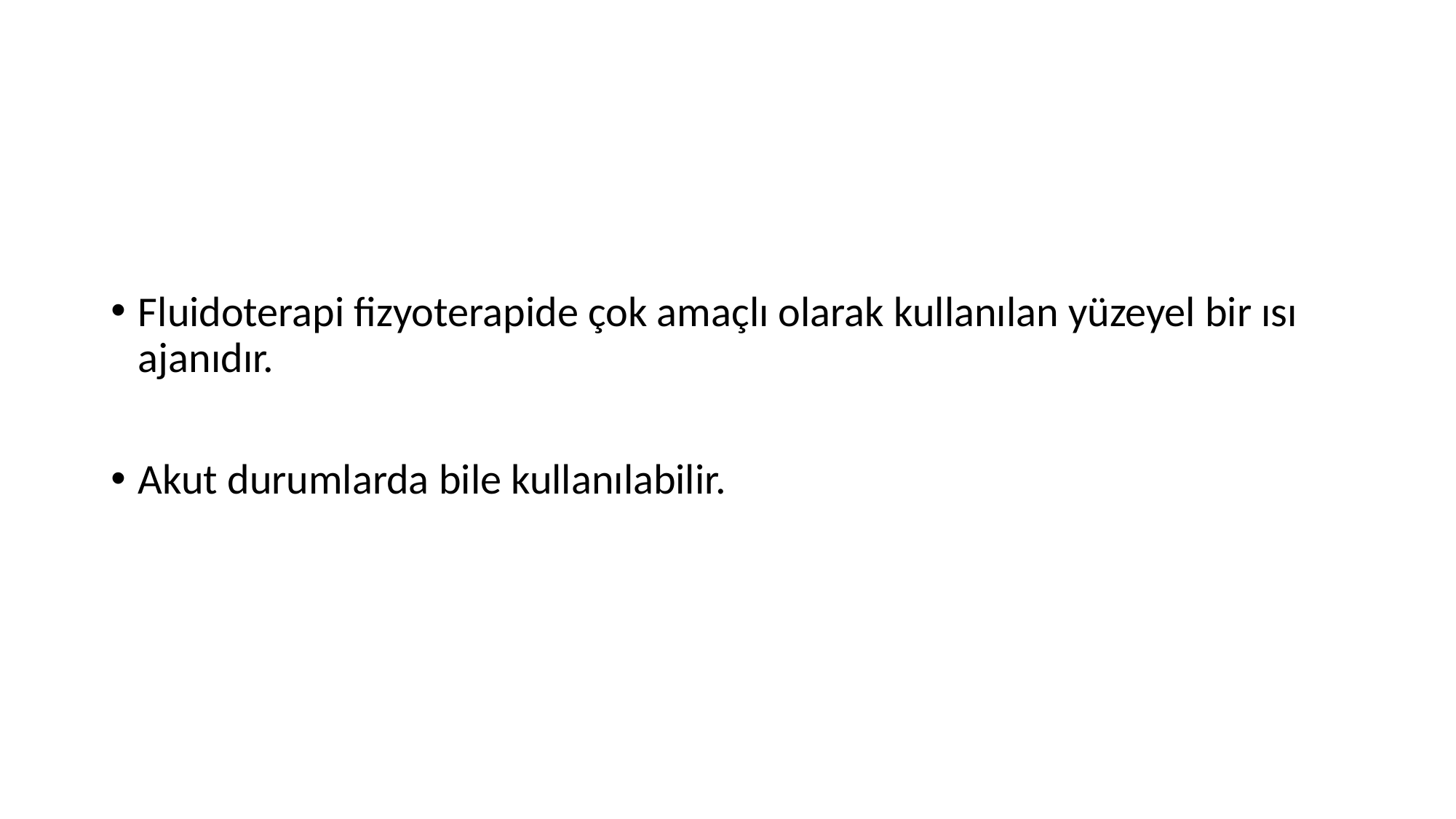

#

Fluidoterapi fizyoterapide çok amaçlı olarak kullanılan yüzeyel bir ısı ajanıdır.

Akut durumlarda bile kullanılabilir.